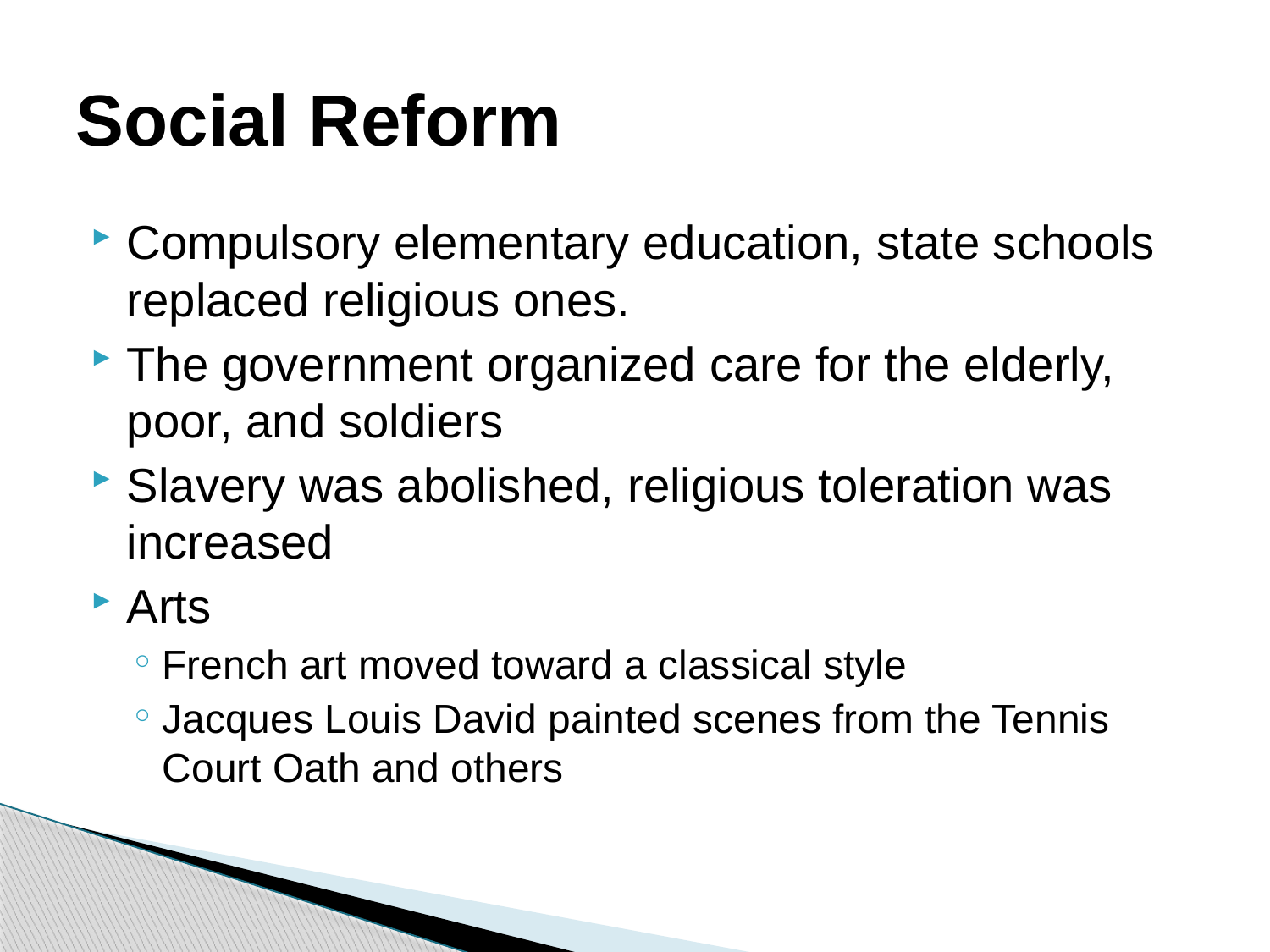

# Social Reform
Compulsory elementary education, state schools replaced religious ones.
The government organized care for the elderly, poor, and soldiers
Slavery was abolished, religious toleration was increased
Arts
French art moved toward a classical style
Jacques Louis David painted scenes from the Tennis Court Oath and others